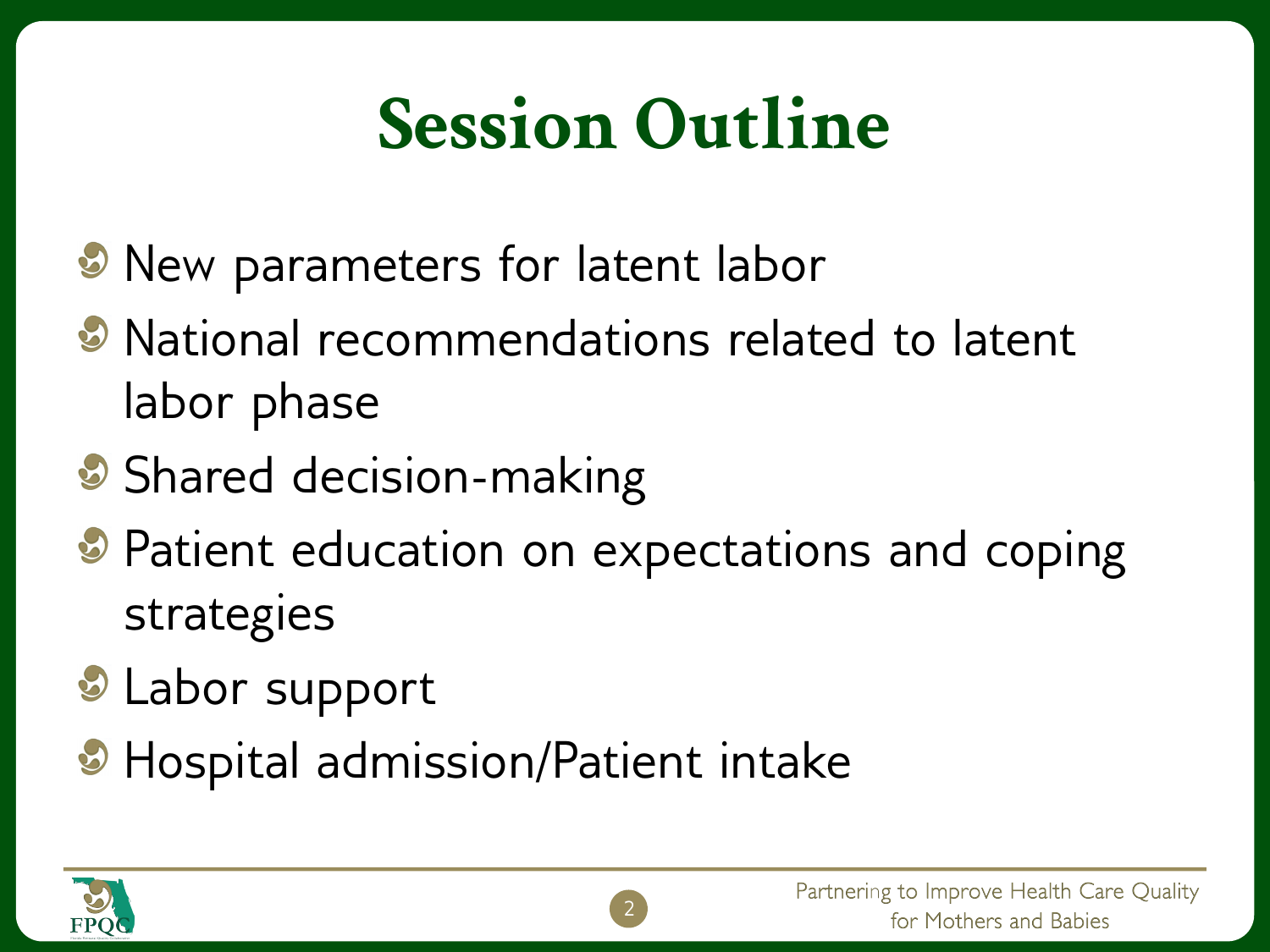

# Session Outline
New parameters for latent labor
National recommendations related to latent labor phase
Shared decision-making
Patient education on expectations and coping strategies
Labor support
Hospital admission/Patient intake

2